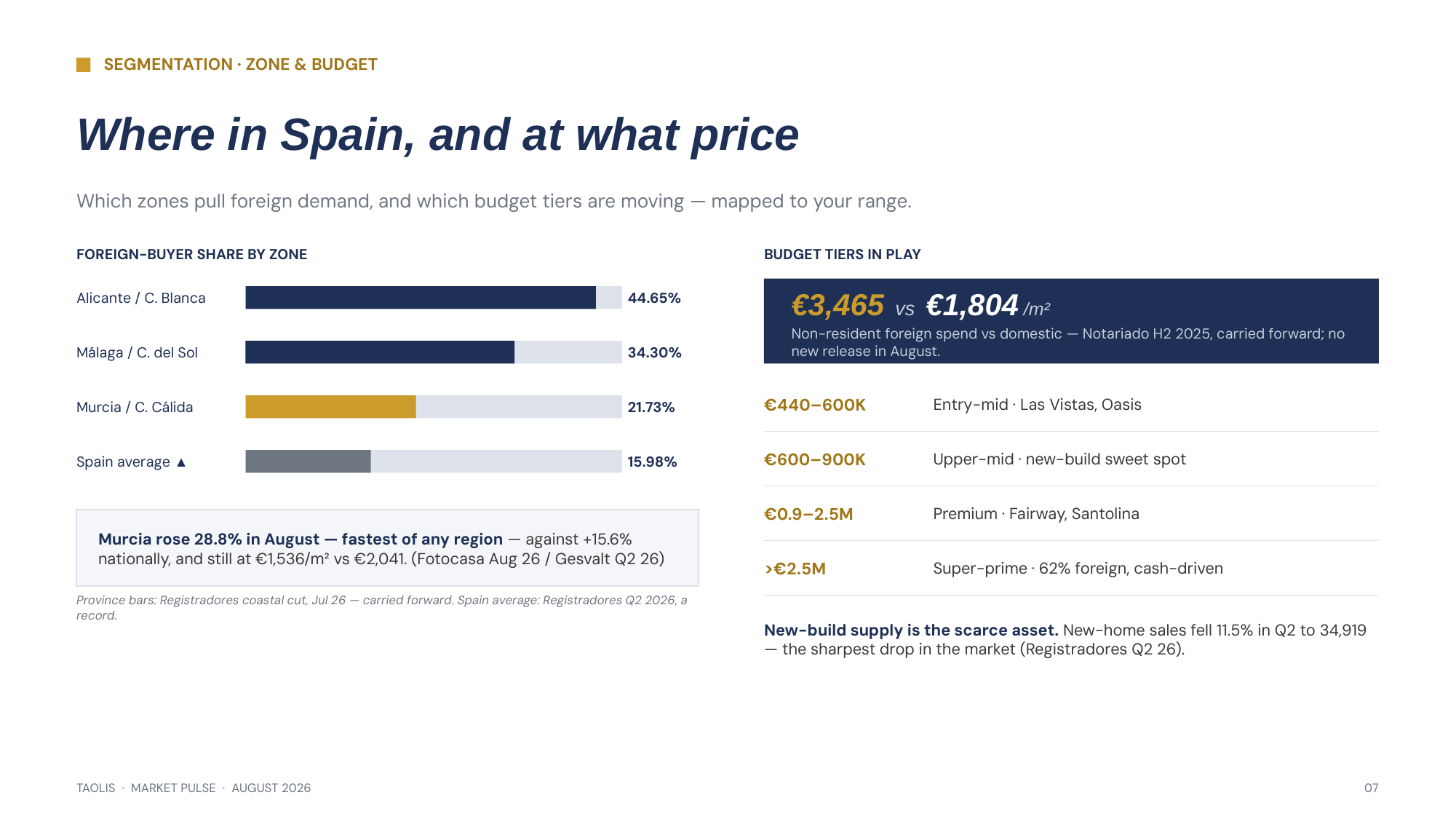

SEGMENTATION · ZONE & BUDGET

Where in Spain, and at what price
Which zones pull foreign demand, and which budget tiers are moving — mapped to your range.
FOREIGN-BUYER SHARE BY ZONE
BUDGET TIERS IN PLAY

Alicante / C. Blanca
44.65%

€3,465  vs  €1,804 /m²
Non-resident foreign spend vs domestic — Notariado H2 2025, carried forward; no new release in August.
Málaga / C. del Sol
34.30%

€440–600K
Entry-mid · Las Vistas, Oasis
Murcia / C. Cálida
21.73%

€600–900K
Upper-mid · new-build sweet spot
Spain average ▲
15.98%

€0.9–2.5M
Premium · Fairway, Santolina

Murcia rose 28.8% in August — fastest of any region — against +15.6% nationally, and still at €1,536/m² vs €2,041. (Fotocasa Aug 26 / Gesvalt Q2 26)
>€2.5M
Super-prime · 62% foreign, cash-driven
Province bars: Registradores coastal cut, Jul 26 — carried forward. Spain average: Registradores Q2 2026, a record.
New-build supply is the scarce asset. New-home sales fell 11.5% in Q2 to 34,919 — the sharpest drop in the market (Registradores Q2 26).
TAOLIS  ·  MARKET PULSE  ·  AUGUST 2026
07